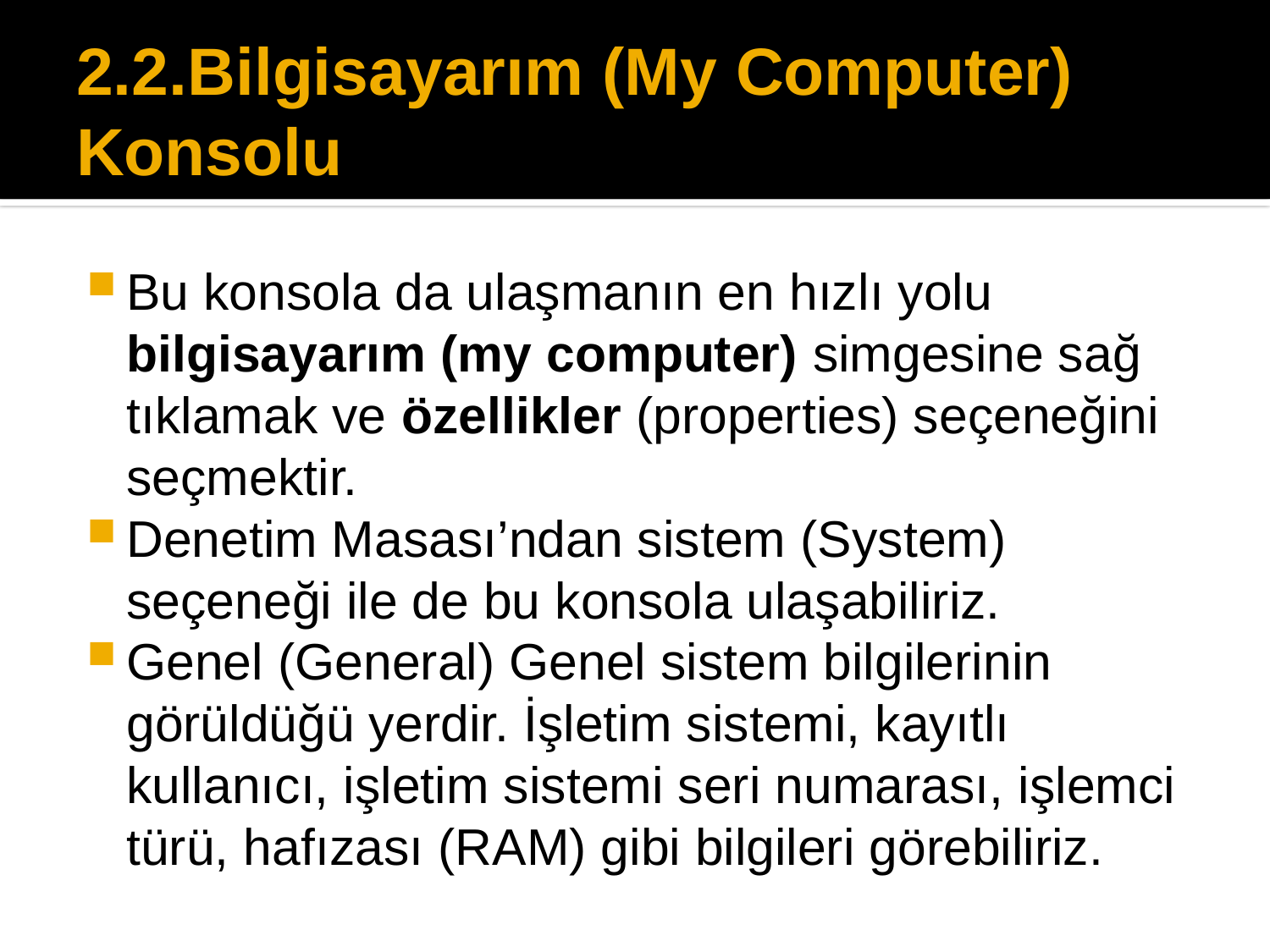

# 2.2.Bilgisayarım (My Computer) Konsolu
Bu konsola da ulaşmanın en hızlı yolu bilgisayarım (my computer) simgesine sağ tıklamak ve özellikler (properties) seçeneğini seçmektir.
Denetim Masası’ndan sistem (System) seçeneği ile de bu konsola ulaşabiliriz.
Genel (General) Genel sistem bilgilerinin görüldüğü yerdir. İşletim sistemi, kayıtlı kullanıcı, işletim sistemi seri numarası, işlemci türü, hafızası (RAM) gibi bilgileri görebiliriz.